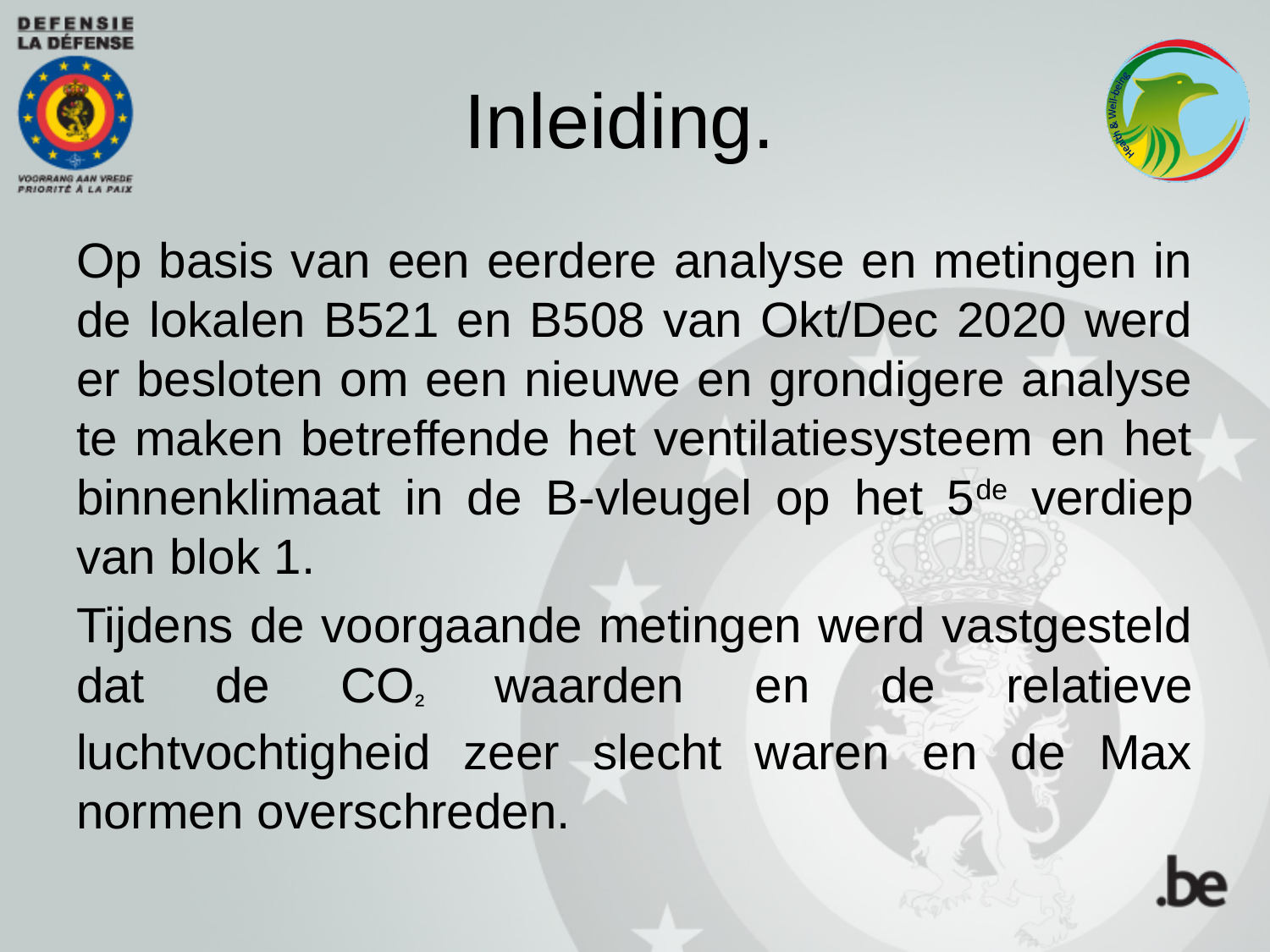

# Inleiding.
Op basis van een eerdere analyse en metingen in de lokalen B521 en B508 van Okt/Dec 2020 werd er besloten om een nieuwe en grondigere analyse te maken betreffende het ventilatiesysteem en het binnenklimaat in de B-vleugel op het 5de verdiep van blok 1.
Tijdens de voorgaande metingen werd vastgesteld dat de CO² waarden en de relatieve luchtvochtigheid zeer slecht waren en de Max normen overschreden.